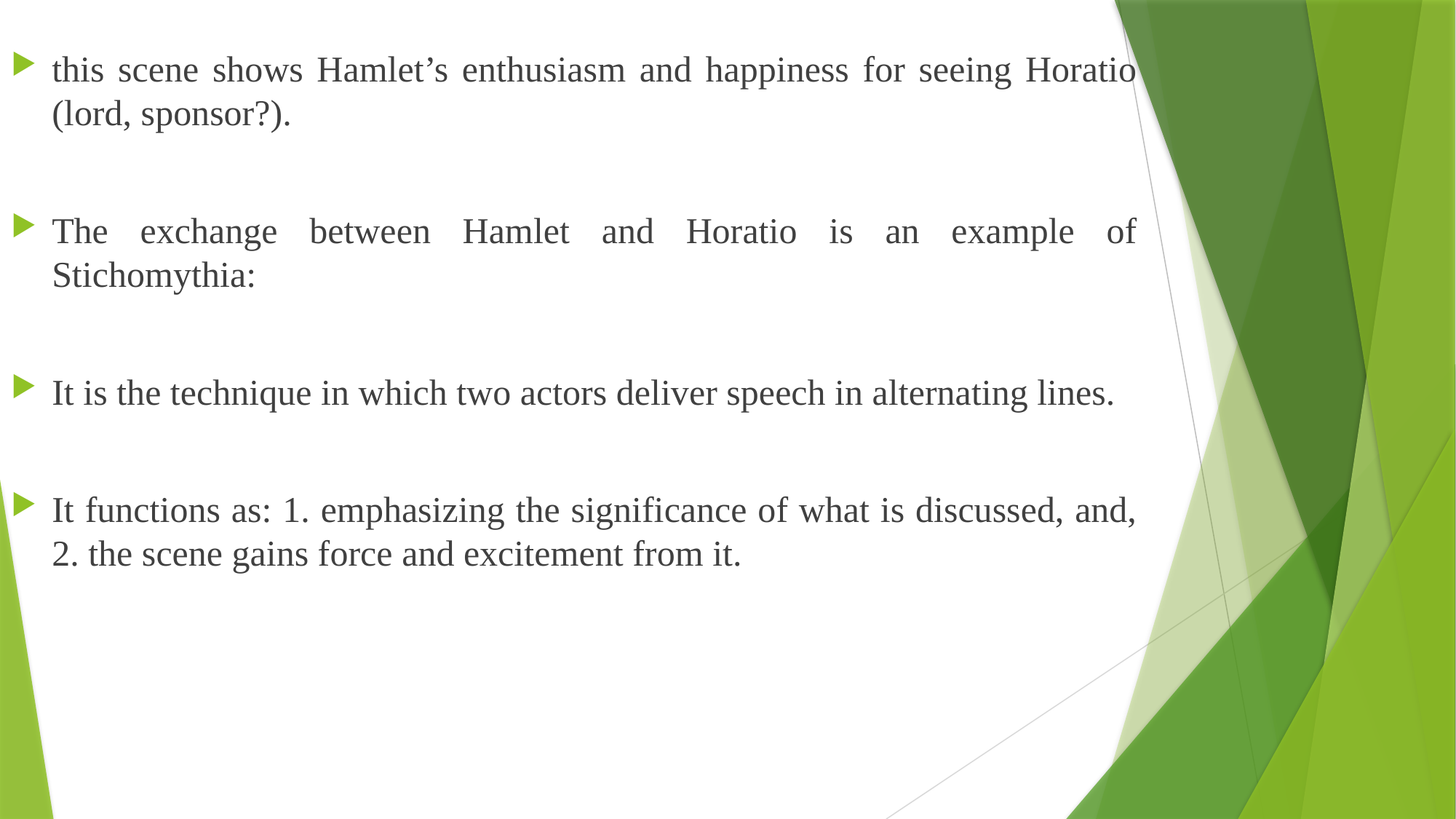

this scene shows Hamlet’s enthusiasm and happiness for seeing Horatio (lord, sponsor?).

The exchange between Hamlet and Horatio is an example of Stichomythia:

It is the technique in which two actors deliver speech in alternating lines.

It functions as: 1. emphasizing the significance of what is discussed, and, 2. the scene gains force and excitement from it.